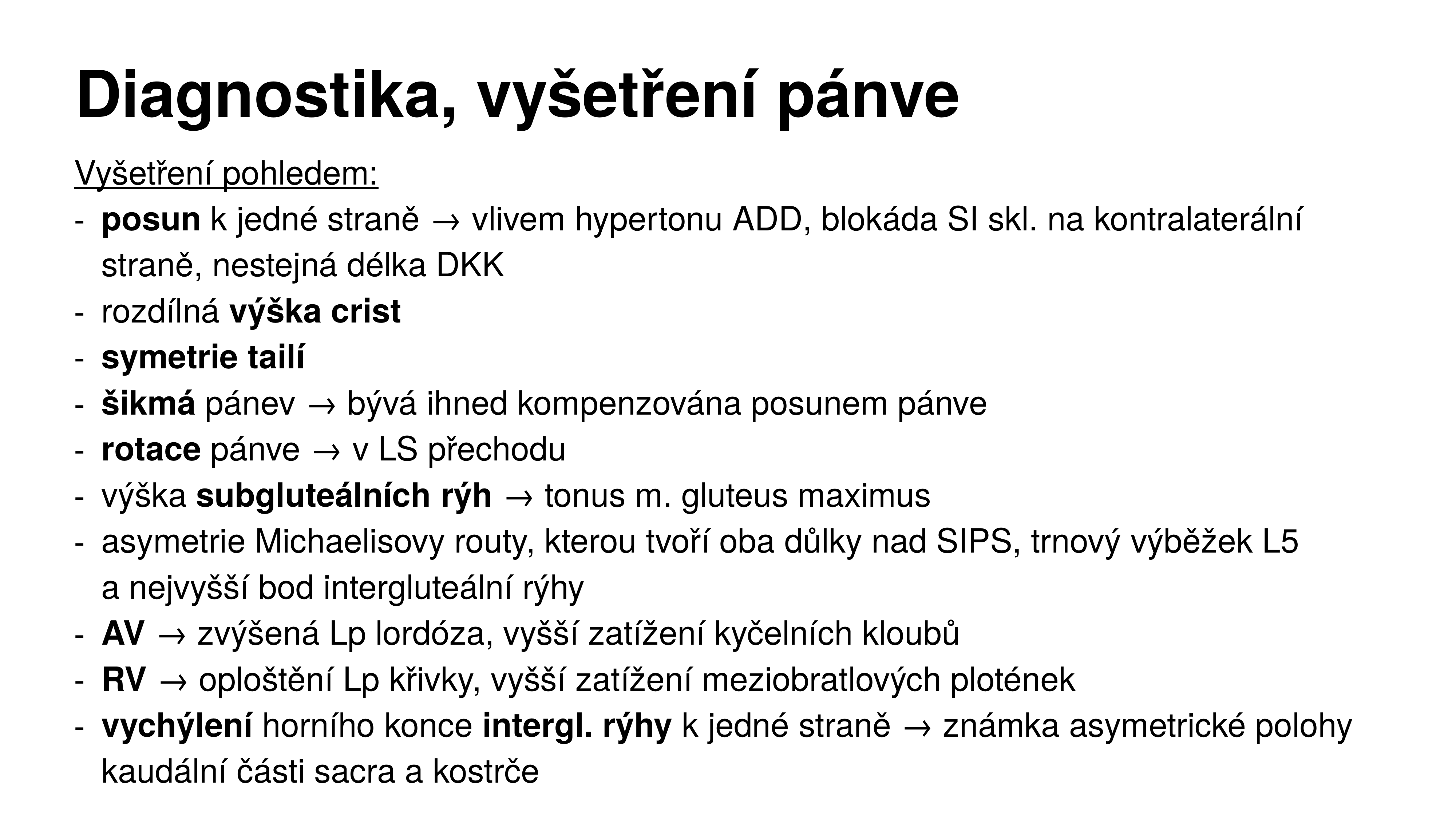

# Diagnostika, vyšetření pánve
Vyšetření pohledem:
posun k jedné straně → vlivem hypertonu ADD, blokáda SI skl. na kontralaterální straně, nestejná délka DKK
rozdílná výška crist
symetrie tailí
šikmá pánev → bývá ihned kompenzována posunem pánve
rotace pánve → v LS přechodu
výška subgluteálních rýh → tonus m. gluteus maximus
asymetrie Michaelisovy routy, kterou tvoří oba důlky nad SIPS, trnový výběžek L5 a nejvyšší bod intergluteální rýhy
AV → zvýšená Lp lordóza, vyšší zatížení kyčelních kloubů
RV → oploštění Lp křivky, vyšší zatížení meziobratlových plotének
vychýlení horního konce intergl. rýhy k jedné straně → známka asymetrické polohy kaudální části sacra a kostrče